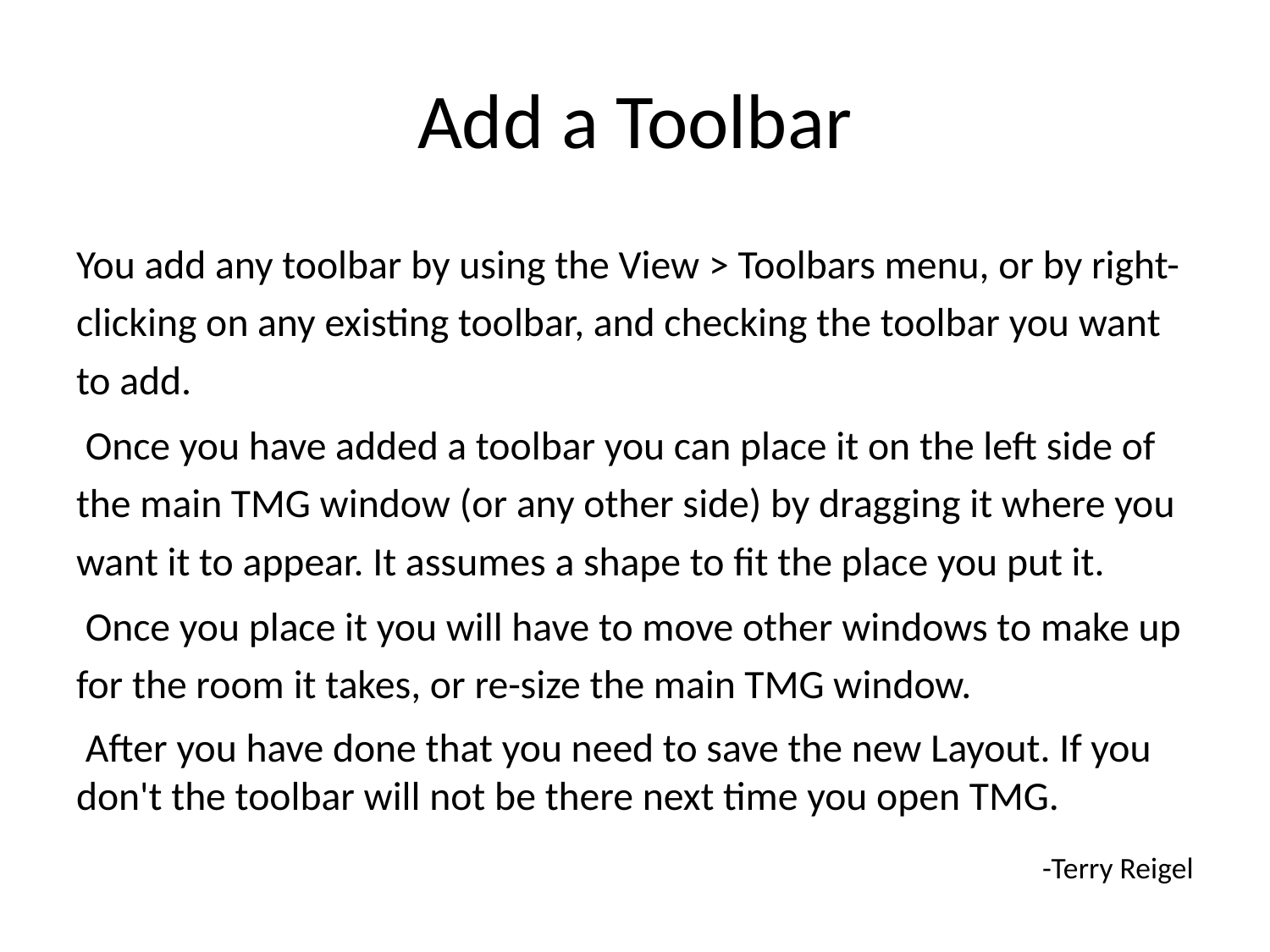

# Add a Toolbar
You add any toolbar by using the View > Toolbars menu, or by right-clicking on any existing toolbar, and checking the toolbar you want to add.
 Once you have added a toolbar you can place it on the left side of the main TMG window (or any other side) by dragging it where you want it to appear. It assumes a shape to fit the place you put it.
 Once you place it you will have to move other windows to make up for the room it takes, or re-size the main TMG window.
 After you have done that you need to save the new Layout. If you don't the toolbar will not be there next time you open TMG.

-Terry Reigel